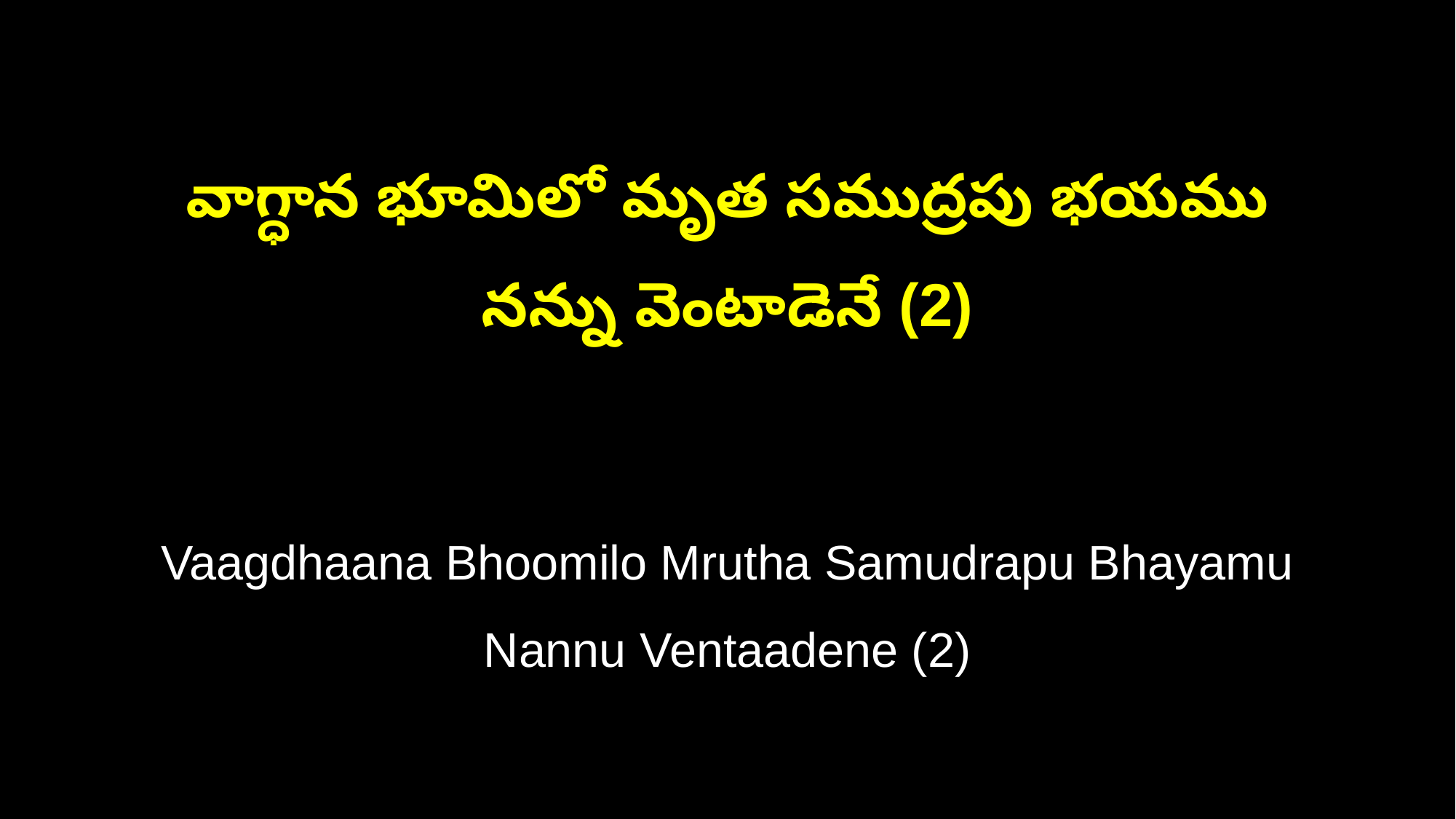

వాగ్ధాన భూమిలో మృత సముద్రపు భయము
నన్ను వెంటాడెనే (2)
Vaagdhaana Bhoomilo Mrutha Samudrapu Bhayamu
Nannu Ventaadene (2)